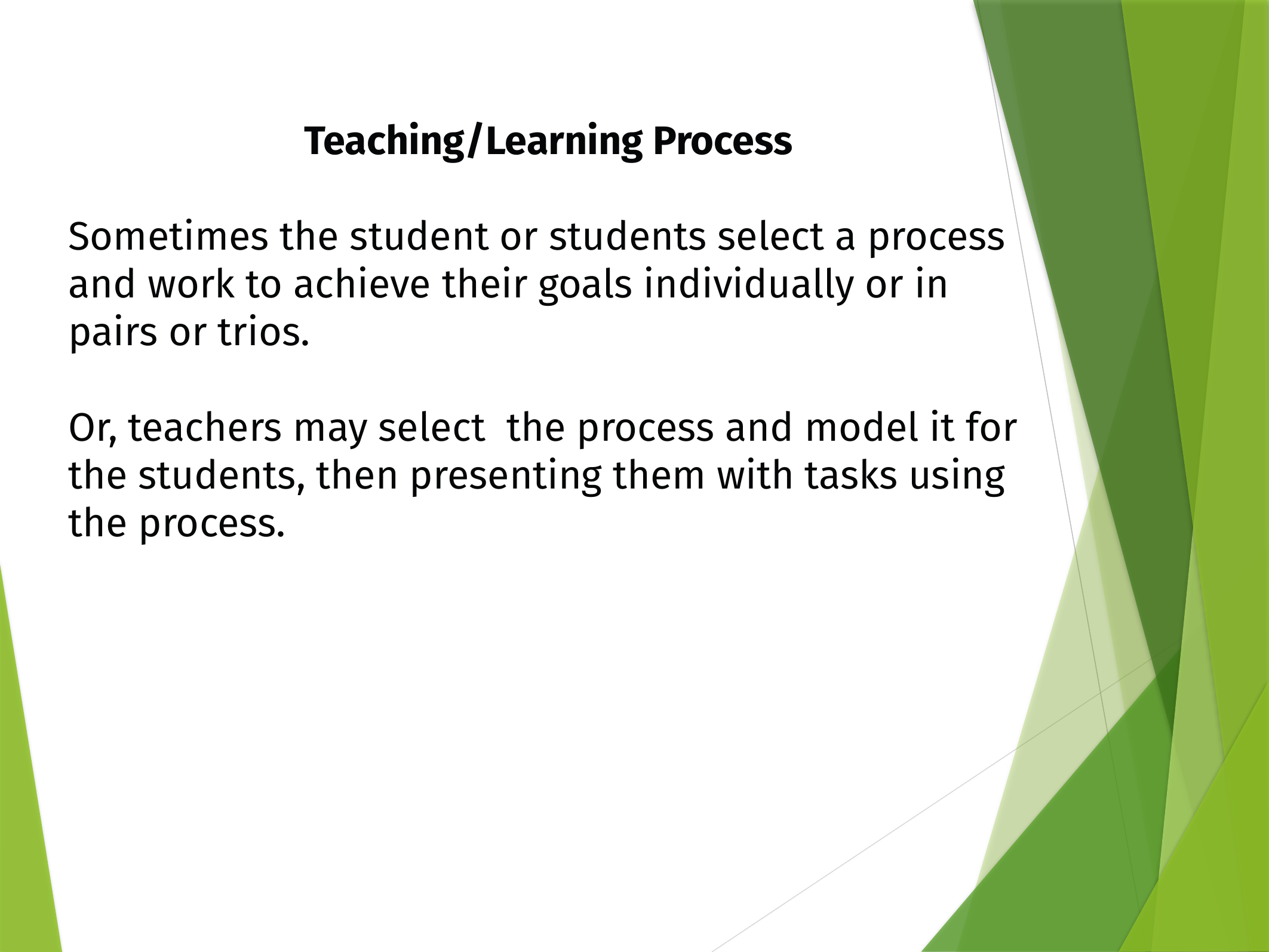

Teaching/Learning Process

Sometimes the student or students select a process and work to achieve their goals individually or in pairs or trios.

Or, teachers may select  the process and model it for the students, then presenting them with tasks using the process.